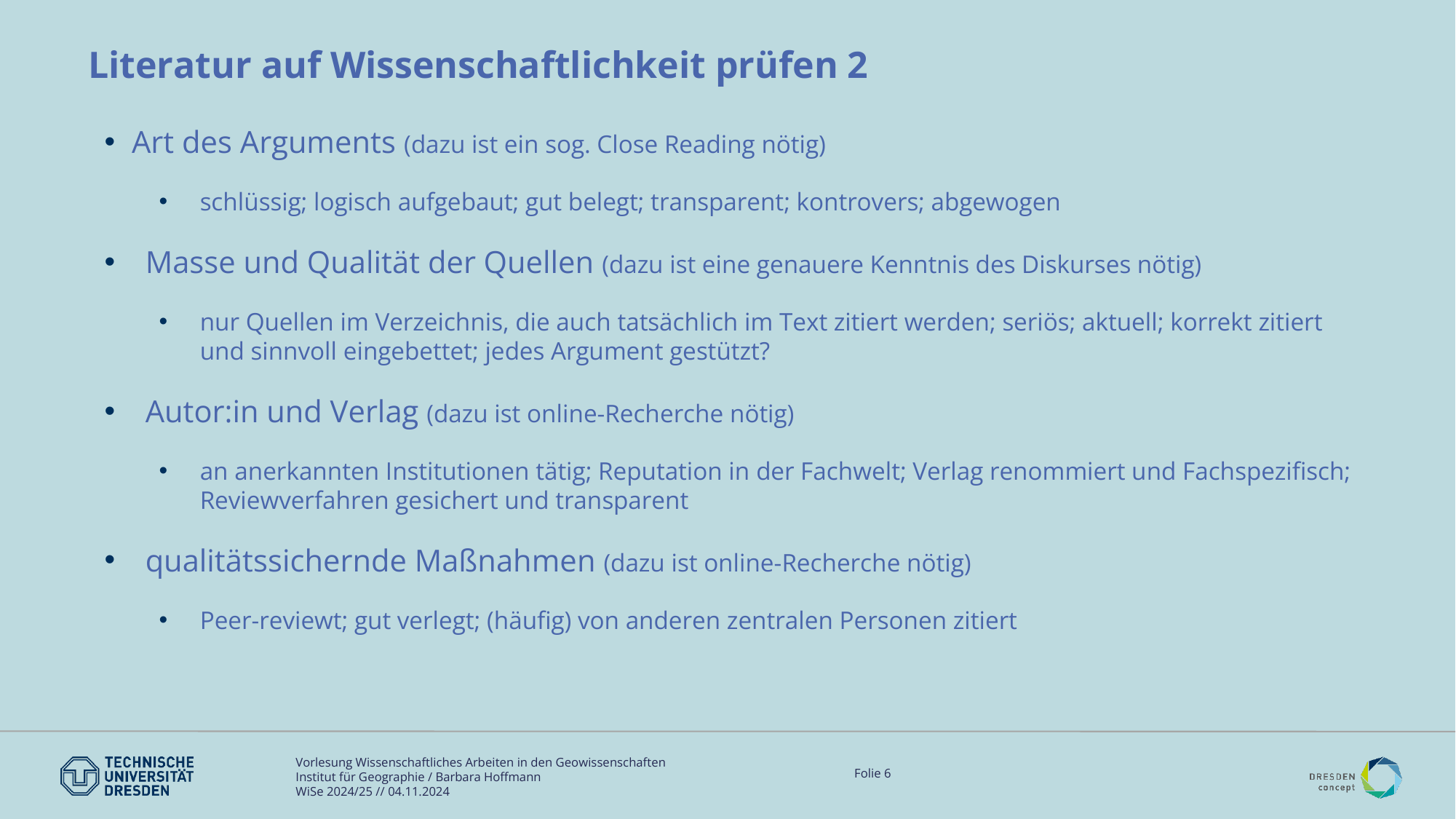

Literatur auf Wissenschaftlichkeit prüfen 2
Art des Arguments (dazu ist ein sog. Close Reading nötig)
schlüssig; logisch aufgebaut; gut belegt; transparent; kontrovers; abgewogen
Masse und Qualität der Quellen (dazu ist eine genauere Kenntnis des Diskurses nötig)
nur Quellen im Verzeichnis, die auch tatsächlich im Text zitiert werden; seriös; aktuell; korrekt zitiert und sinnvoll eingebettet; jedes Argument gestützt?
Autor:in und Verlag (dazu ist online-Recherche nötig)
an anerkannten Institutionen tätig; Reputation in der Fachwelt; Verlag renommiert und Fachspezifisch; Reviewverfahren gesichert und transparent
qualitätssichernde Maßnahmen (dazu ist online-Recherche nötig)
Peer-reviewt; gut verlegt; (häufig) von anderen zentralen Personen zitiert